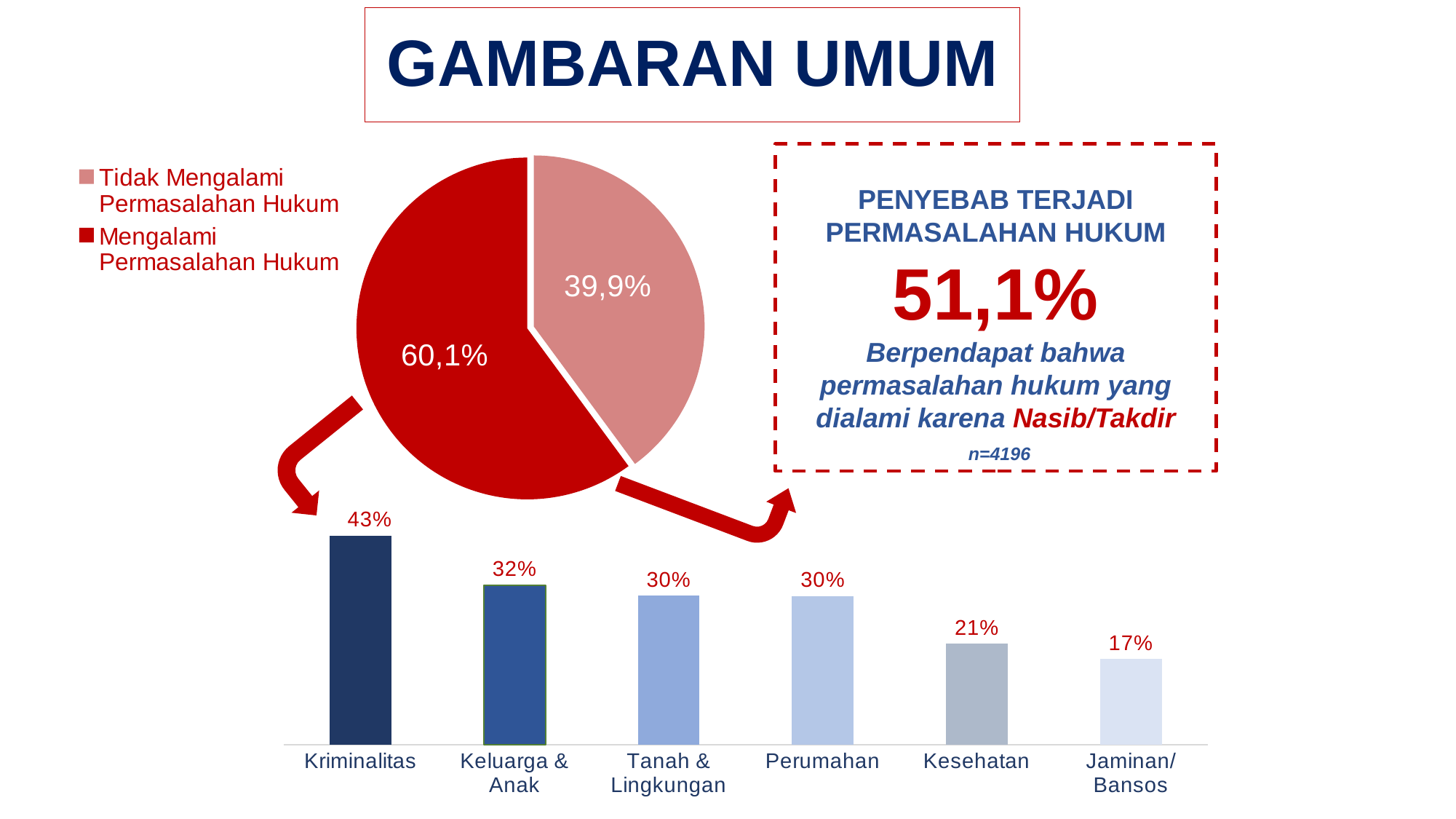

# GAMBARAN UMUM

### Chart

| Category | Sales |
|---|---|
| Tidak Mengalami Permasalahan Hukum | 39.9 |
| Mengalami Permasalahan Hukum | 60.1 |
PENYEBAB TERJADI PERMASALAHAN HUKUM
51,1%
Berpendapat bahwa permasalahan hukum yang dialami karena Nasib/Takdir
 n=4196

### Chart

| Category | Series 1 |
|---|---|
| Kriminalitas | 0.425 |
| Keluarga & Anak | 0.324 |
| Tanah & Lingkungan | 0.303 |
| Perumahan | 0.302 |
| Kesehatan | 0.205 |
| Jaminan/Bansos | 0.174 |
Ada yang mengalami permasalahan hukum sebanyak 60%
Dan ada yang do nothing sebesar berapa
Alasan do nothing kenapa
Takdir sebut juga

Perlu dimention karena keterbatasan waktu, masih banyak hal yang bisa diperdalam, dan tetap akan menerima masukan untuk analisis lebih lanjut terhadap a2j